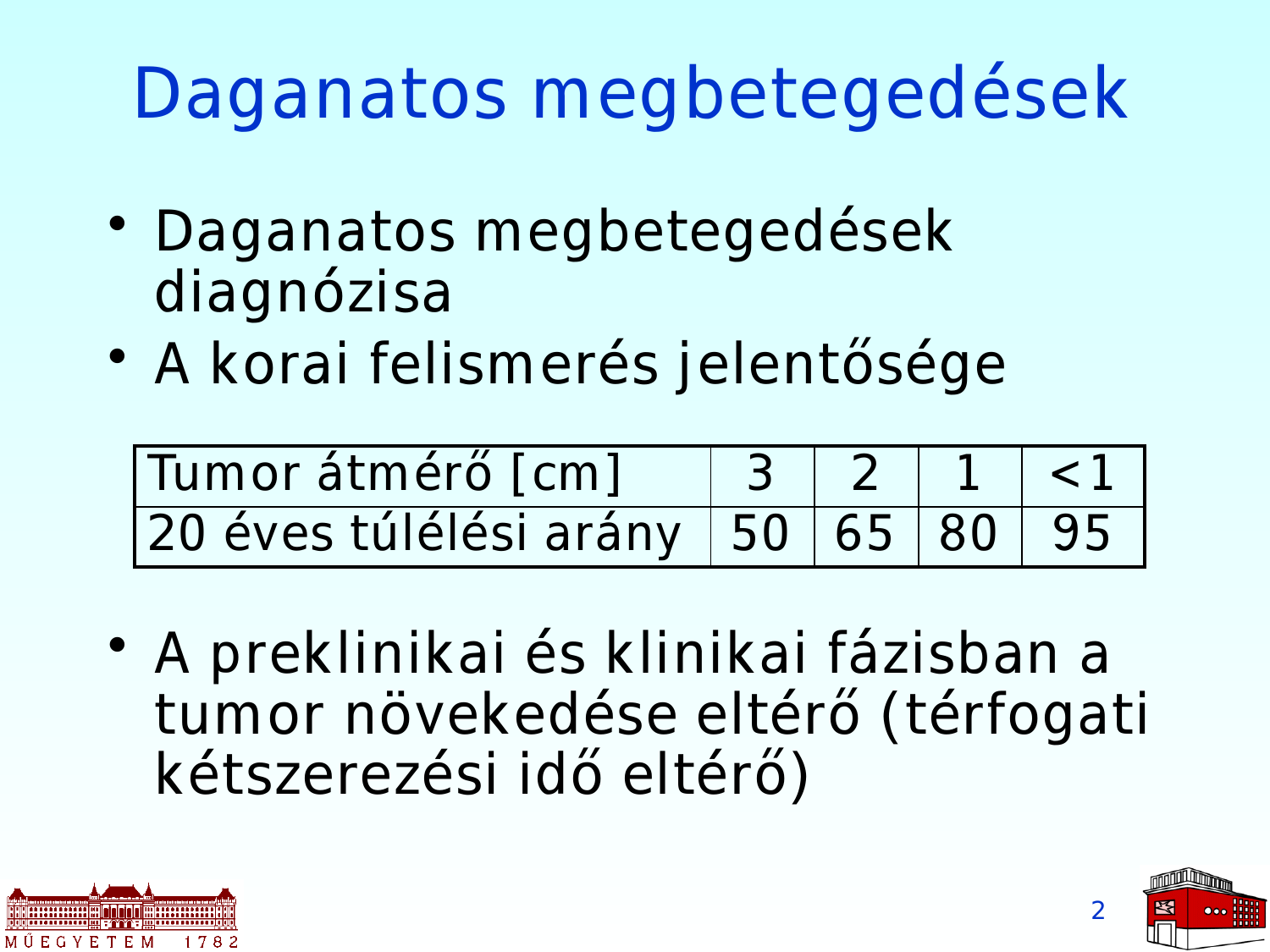

# Daganatos megbetegedések
Daganatos megbetegedések diagnózisa
A korai felismerés jelentősége

A preklinikai és klinikai fázisban a tumor növekedése eltérő (térfogati kétszerezési idő eltérő)

| Tumor átmérő [cm] | 3 | 2 | 1 | <1 |
| --- | --- | --- | --- | --- |
| 20 éves túlélési arány | 50 | 65 | 80 | 95 |
2